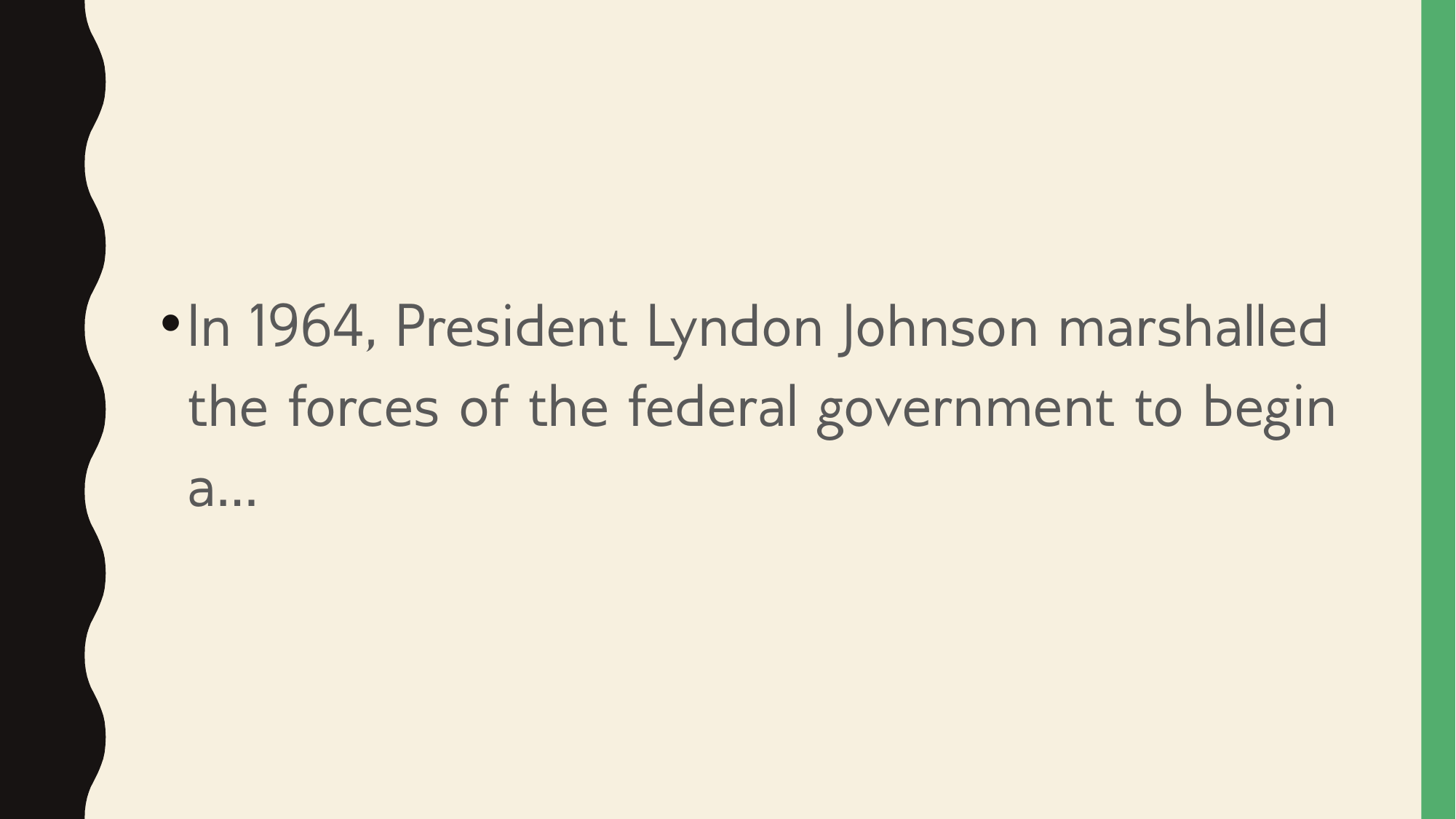

#
In 1964, President Lyndon Johnson marshalled the forces of the federal government to begin a…